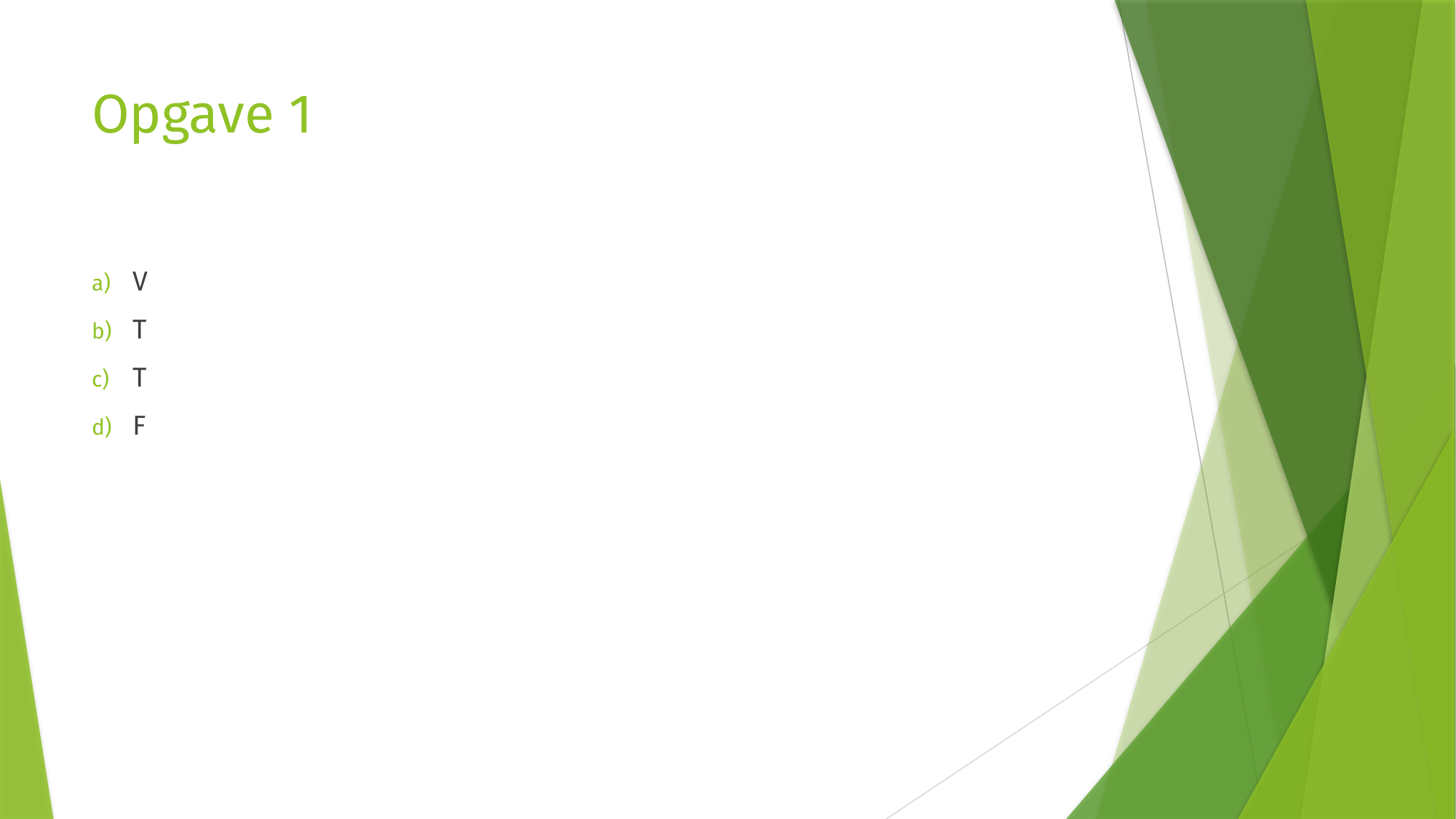

# Opgave 1
V
T
T
F